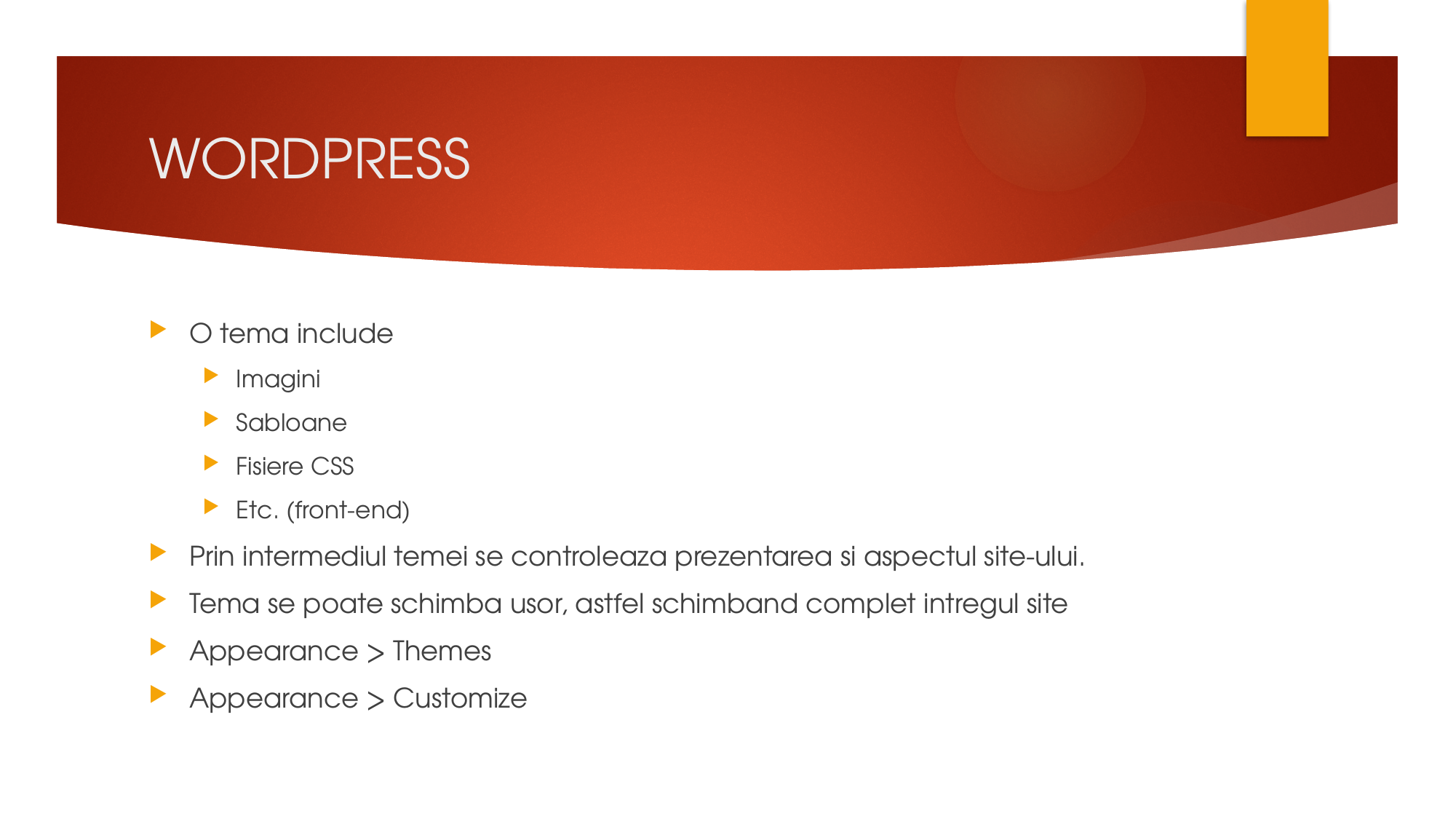

# WORDPRESS
O tema include
Imagini
Sabloane
Fisiere CSS
Etc. (front-end)
Prin intermediul temei se controleaza prezentarea si aspectul site-ului.
Tema se poate schimba usor, astfel schimband complet intregul site
Appearance > Themes
Appearance > Customize